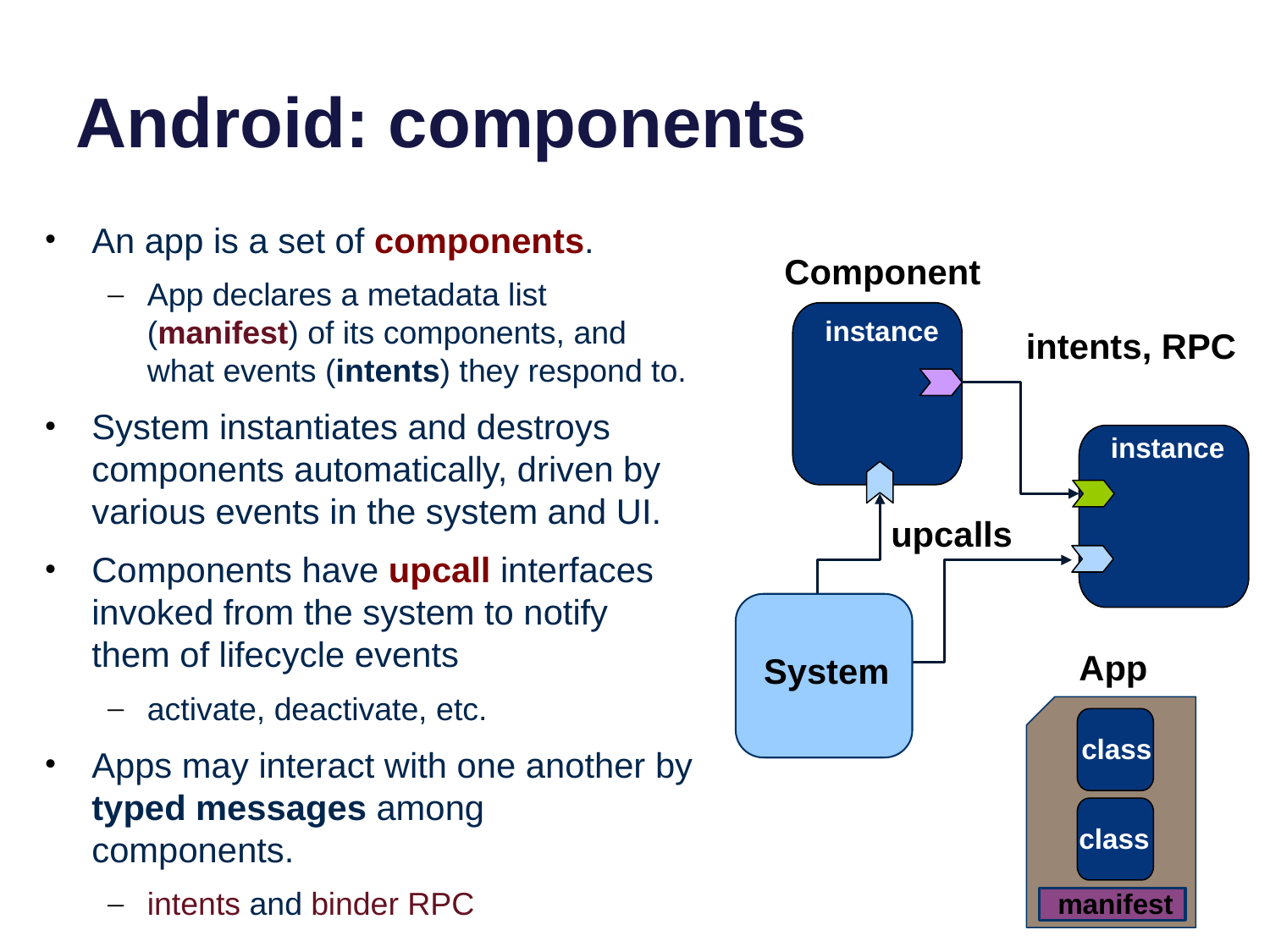

# Android: components
An app is a set of components.
App declares a metadata list (manifest) of its components, and what events (intents) they respond to.
System instantiates and destroys components automatically, driven by various events in the system and UI.
Components have upcall interfaces invoked from the system to notify them of lifecycle events
activate, deactivate, etc.
Apps may interact with one another by typed messages among components.
intents and binder RPC

Component

instance
intents, RPC

instance

upcalls

App
System

class

class
manifest